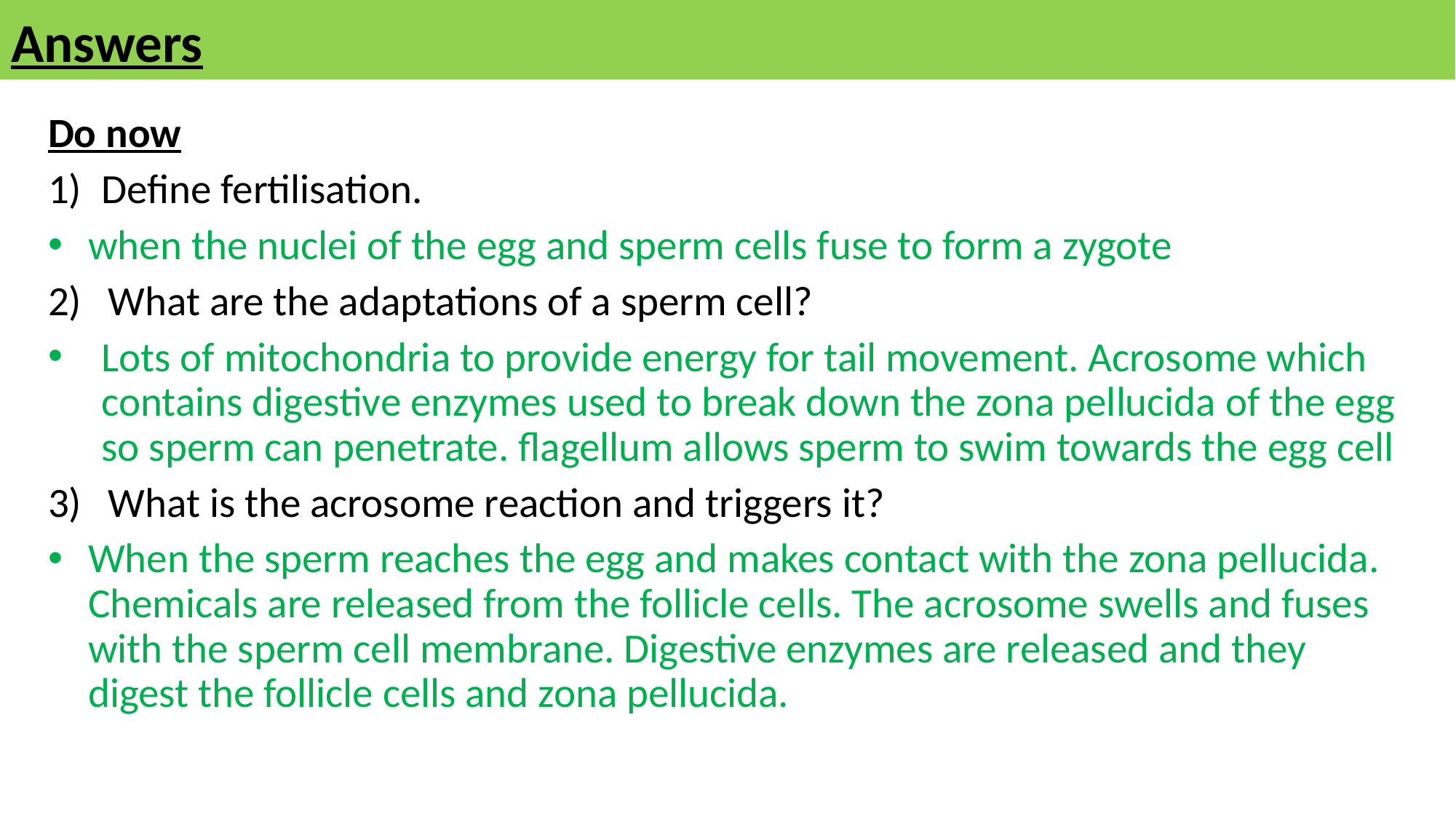

# Answers
Do now
Define fertilisation.
when the nuclei of the egg and sperm cells fuse to form a zygote
What are the adaptations of a sperm cell?
Lots of mitochondria to provide energy for tail movement. Acrosome which contains digestive enzymes used to break down the zona pellucida of the egg so sperm can penetrate. flagellum allows sperm to swim towards the egg cell
What is the acrosome reaction and triggers it?
When the sperm reaches the egg and makes contact with the zona pellucida. Chemicals are released from the follicle cells. The acrosome swells and fuses with the sperm cell membrane. Digestive enzymes are released and they digest the follicle cells and zona pellucida.